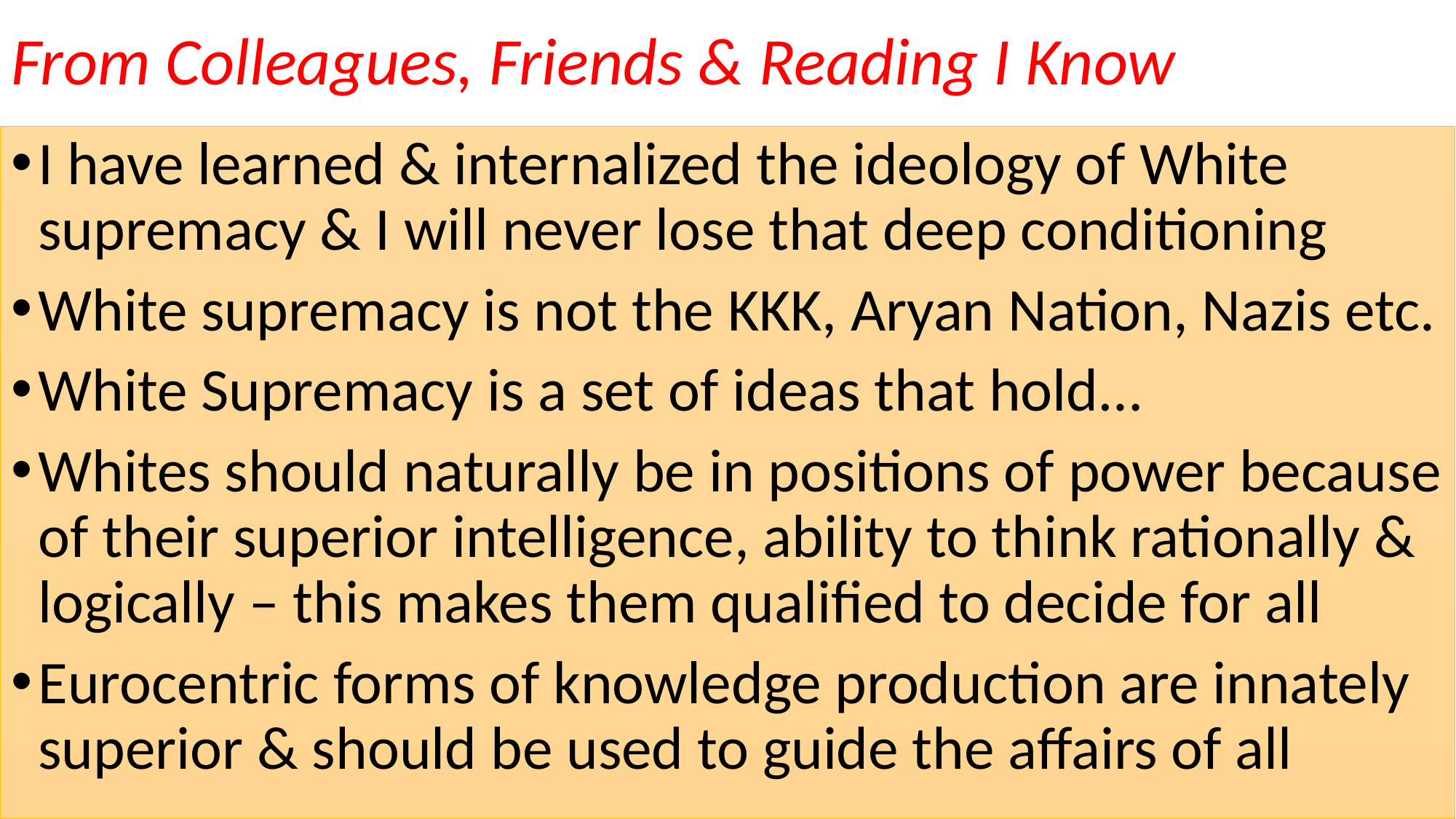

# From Colleagues, Friends & Reading I Know
I have learned & internalized the ideology of White supremacy & I will never lose that deep conditioning
White supremacy is not the KKK, Aryan Nation, Nazis etc.
White Supremacy is a set of ideas that hold…
Whites should naturally be in positions of power because of their superior intelligence, ability to think rationally & logically – this makes them qualified to decide for all
Eurocentric forms of knowledge production are innately superior & should be used to guide the affairs of all